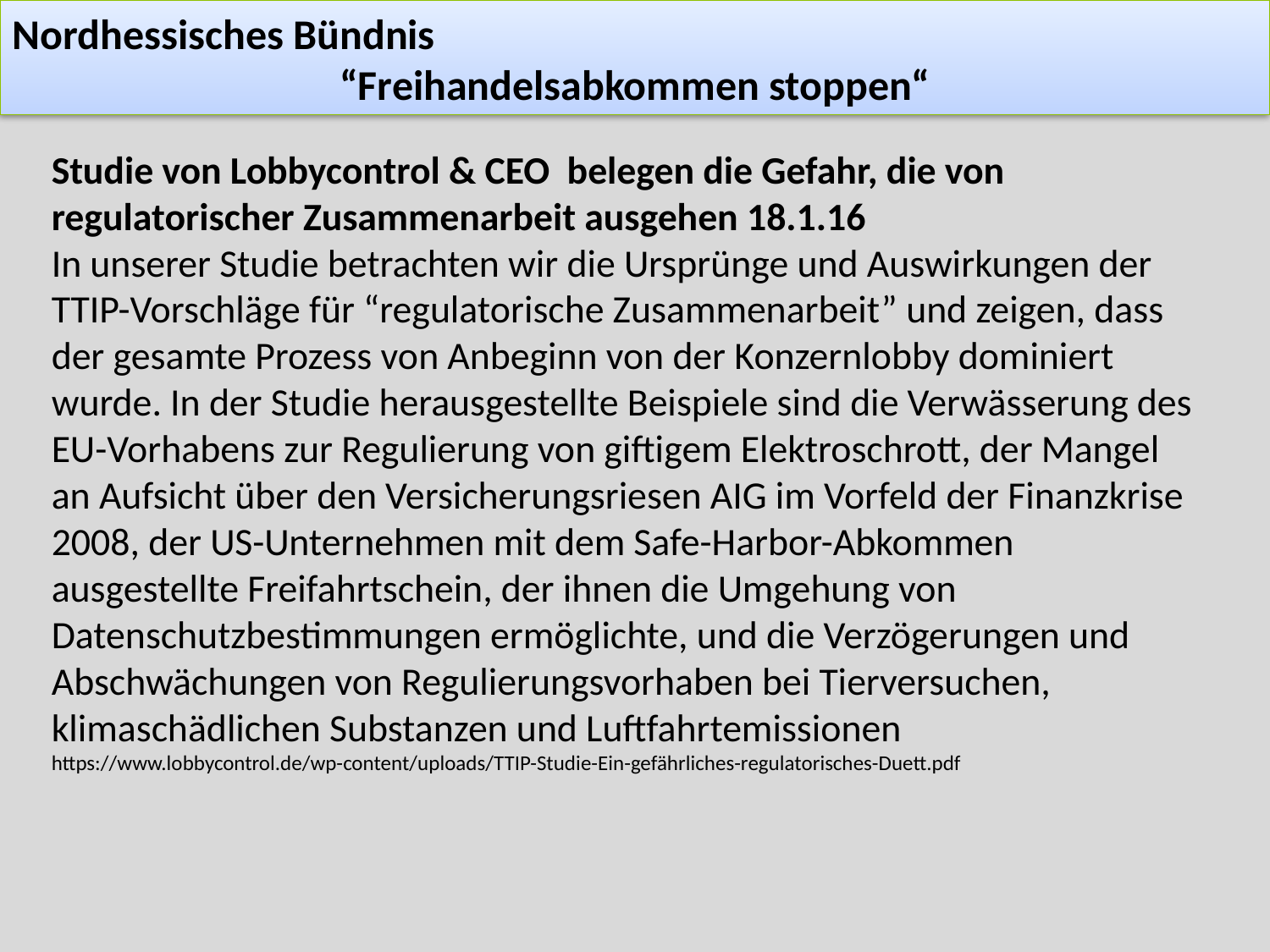

Nordhessisches Bündnis
“Freihandelsabkommen stoppen“
Studie von Lobbycontrol & CEO  belegen die Gefahr, die von regulatorischer Zusammenarbeit ausgehen 18.1.16
In unserer Studie betrachten wir die Ursprünge und Auswirkungen der TTIP-Vorschläge für “regulatorische Zusammenarbeit” und zeigen, dass der gesamte Prozess von Anbeginn von der Konzernlobby dominiert wurde. In der Studie herausgestellte Beispiele sind die Verwässerung des EU-Vorhabens zur Regulierung von giftigem Elektroschrott, der Mangel an Aufsicht über den Versicherungsriesen AIG im Vorfeld der Finanzkrise 2008, der US-Unternehmen mit dem Safe-Harbor-Abkommen ausgestellte Freifahrtschein, der ihnen die Umgehung von Datenschutzbestimmungen ermöglichte, und die Verzögerungen und Abschwächungen von Regulierungsvorhaben bei Tierversuchen, klimaschädlichen Substanzen und Luftfahrtemissionen
https://www.lobbycontrol.de/wp-content/uploads/TTIP-Studie-Ein-gefährliches-regulatorisches-Duett.pdf